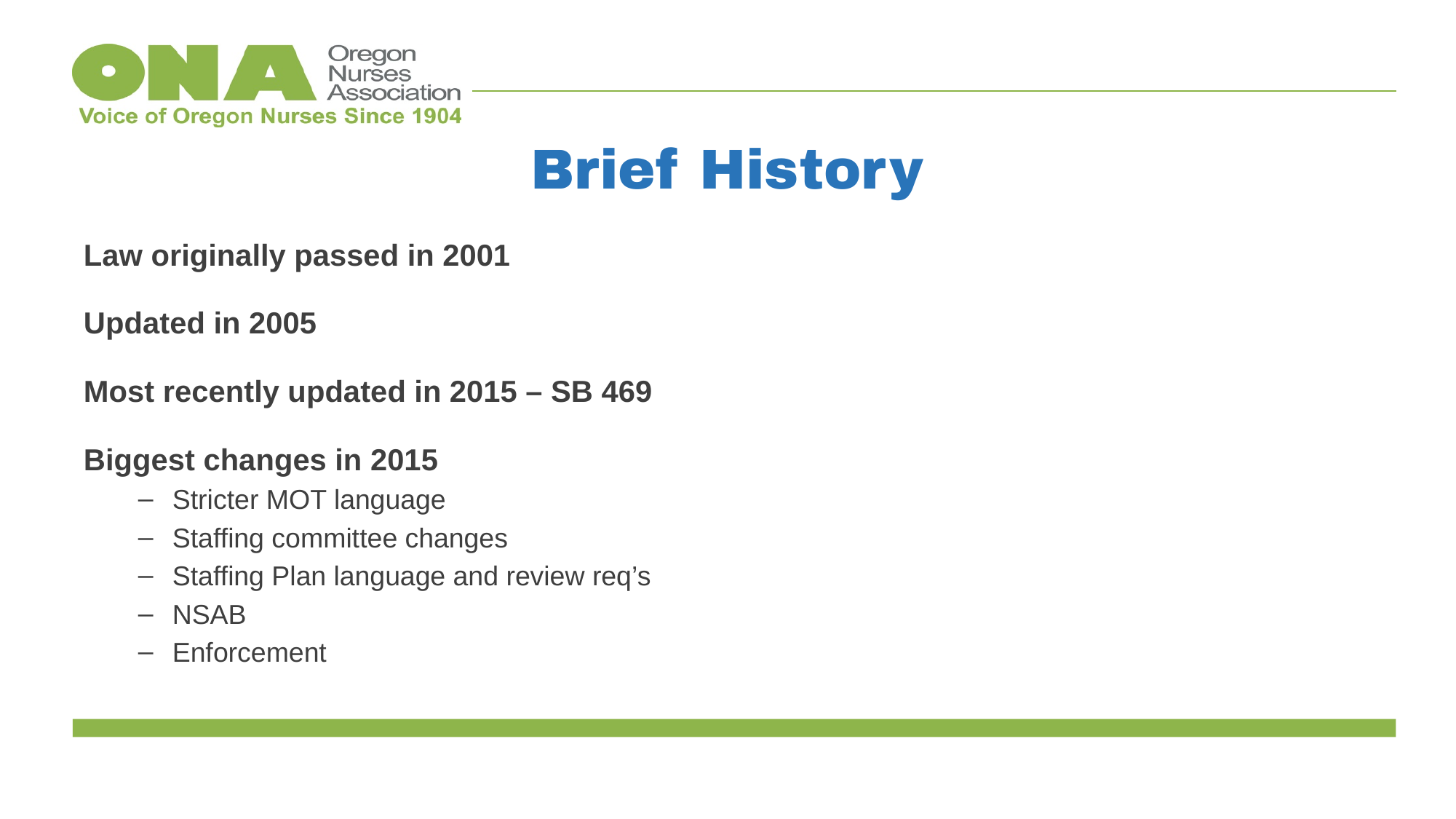

# Brief History
Law originally passed in 2001
Updated in 2005
Most recently updated in 2015 – SB 469
Biggest changes in 2015
Stricter MOT language
Staffing committee changes
Staffing Plan language and review req’s
NSAB
Enforcement